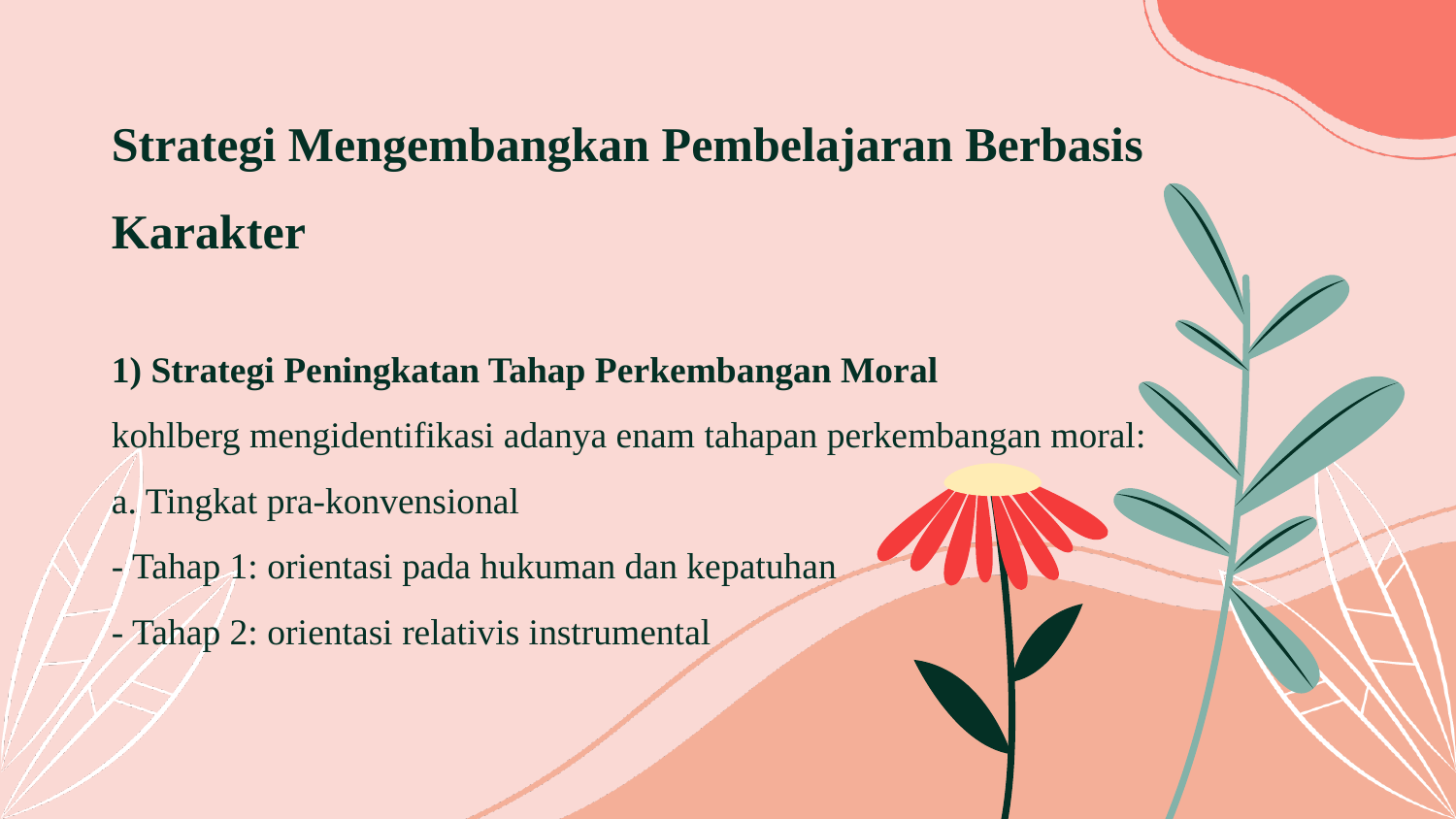

# Strategi Mengembangkan Pembelajaran Berbasis Karakter 1) Strategi Peningkatan Tahap Perkembangan Moral kohlberg mengidentifikasi adanya enam tahapan perkembangan moral: a. Tingkat pra-konvensional - Tahap 1: orientasi pada hukuman dan kepatuhan - Tahap 2: orientasi relativis instrumental